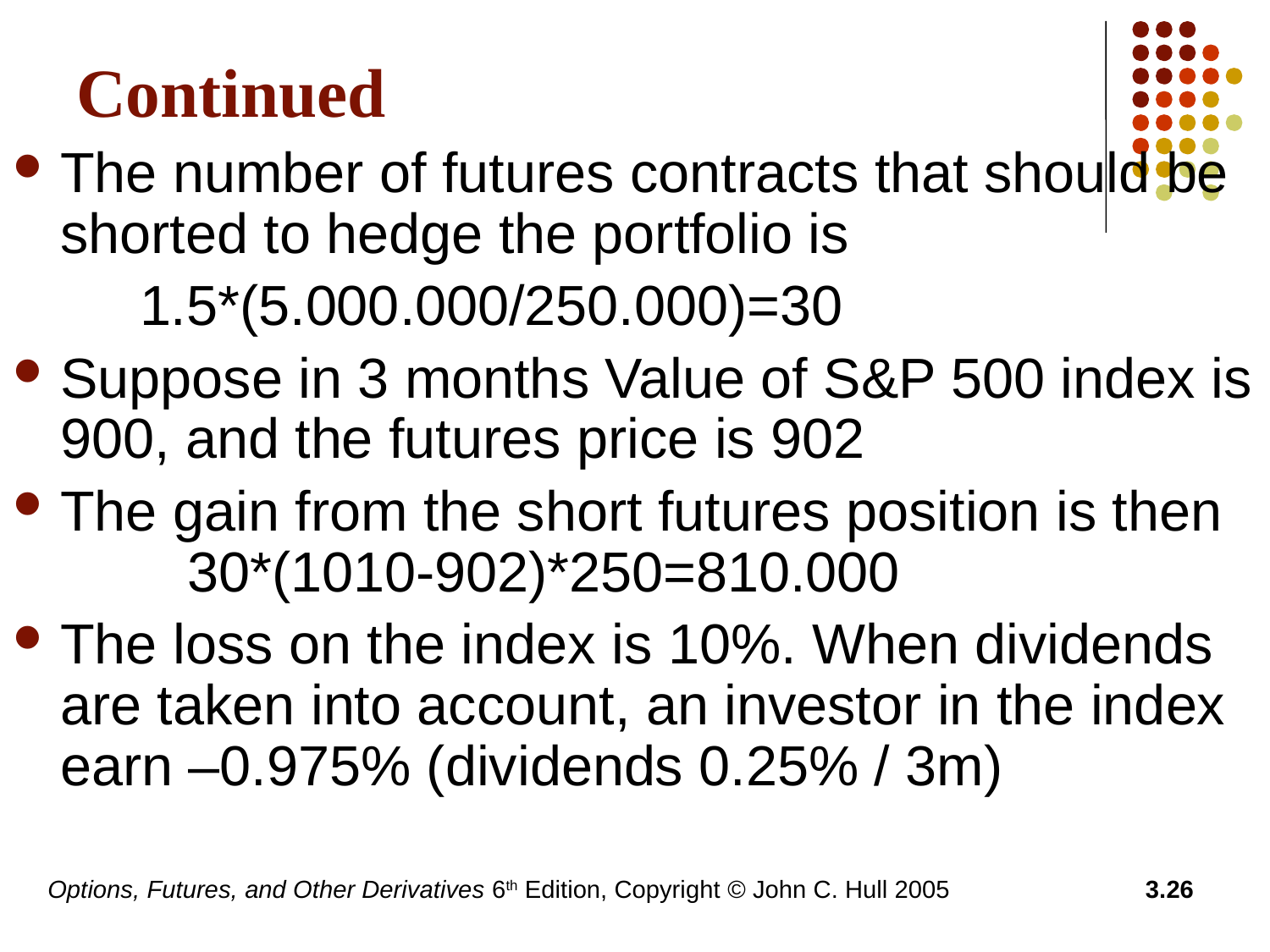

# Continued
The number of futures contracts that should be shorted to hedge the portfolio is
	1.5*(5.000.000/250.000)=30
Suppose in 3 months Value of S&P 500 index is 900, and the futures price is 902
The gain from the short futures position is then 	30*(1010-902)*250=810.000
The loss on the index is 10%. When dividends are taken into account, an investor in the index earn –0.975% (dividends 0.25% / 3m)
Options, Futures, and Other Derivatives 6th Edition, Copyright © John C. Hull 2005
3.26